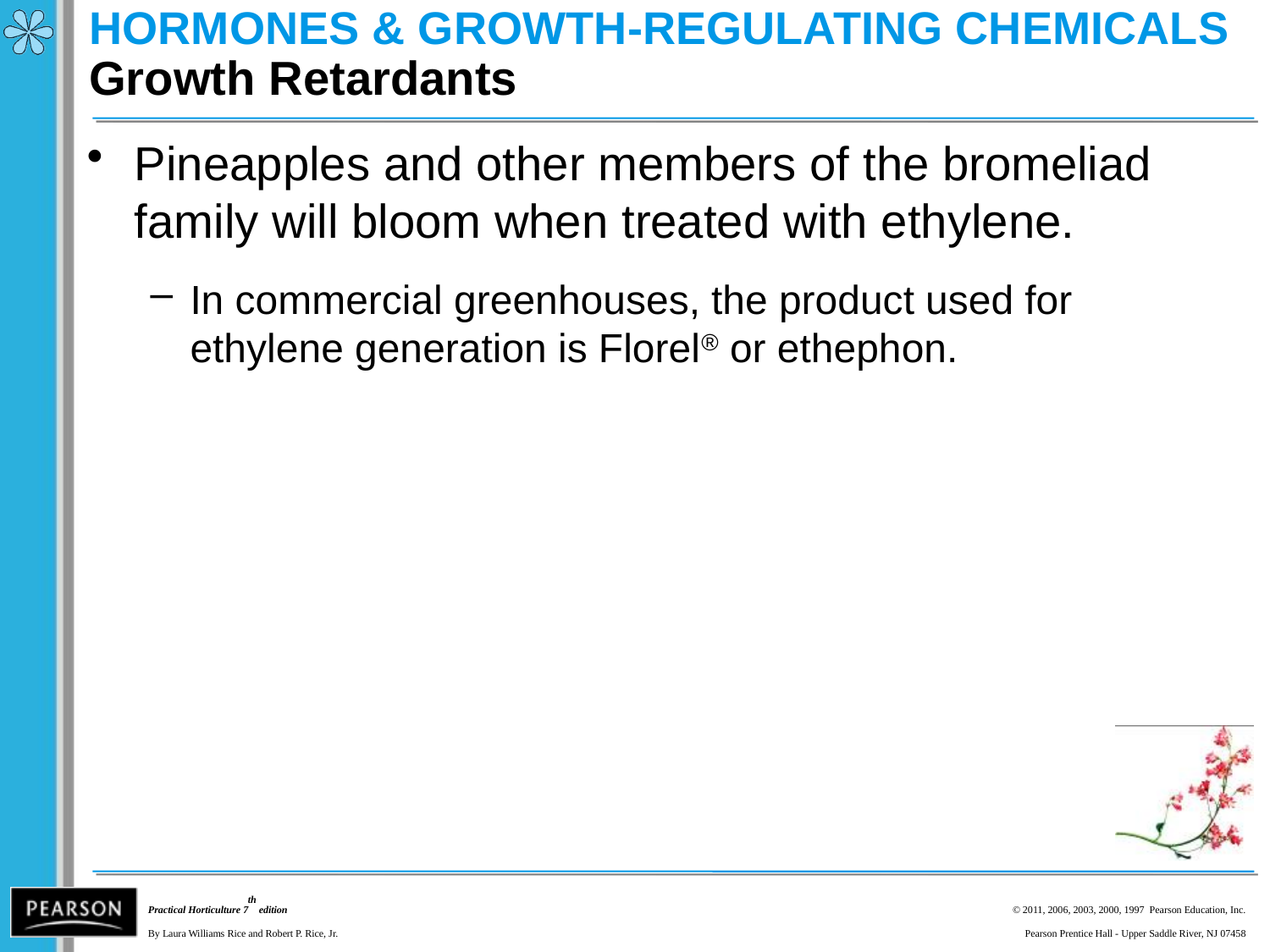

# HORMONES & GROWTH-REGULATING CHEMICALS Growth Retardants
Pineapples and other members of the bromeliad family will bloom when treated with ethylene.
In commercial greenhouses, the product used for
ethylene generation is Florel® or ethephon.